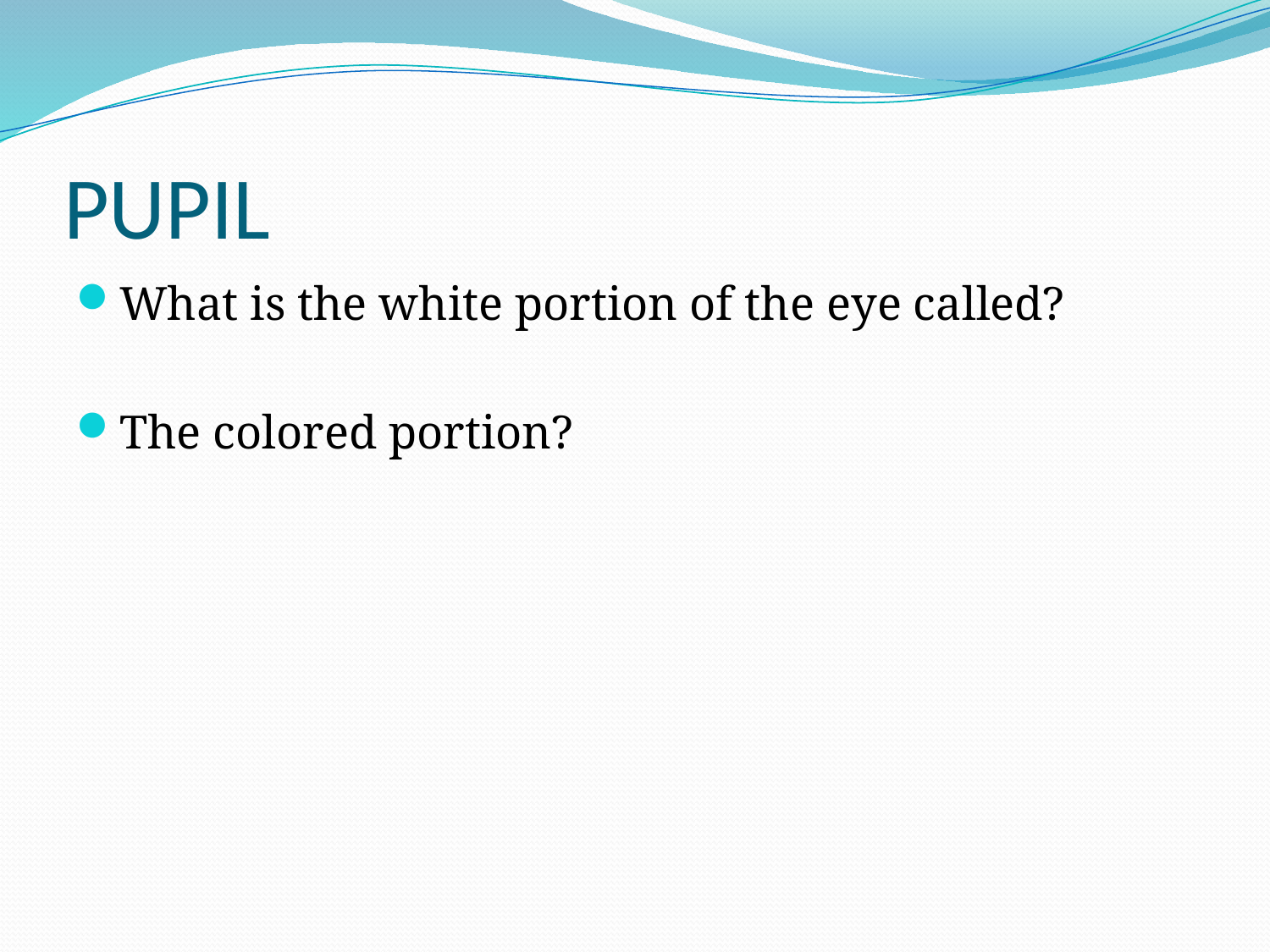

# PUPIL
What is the white portion of the eye called?

The colored portion?